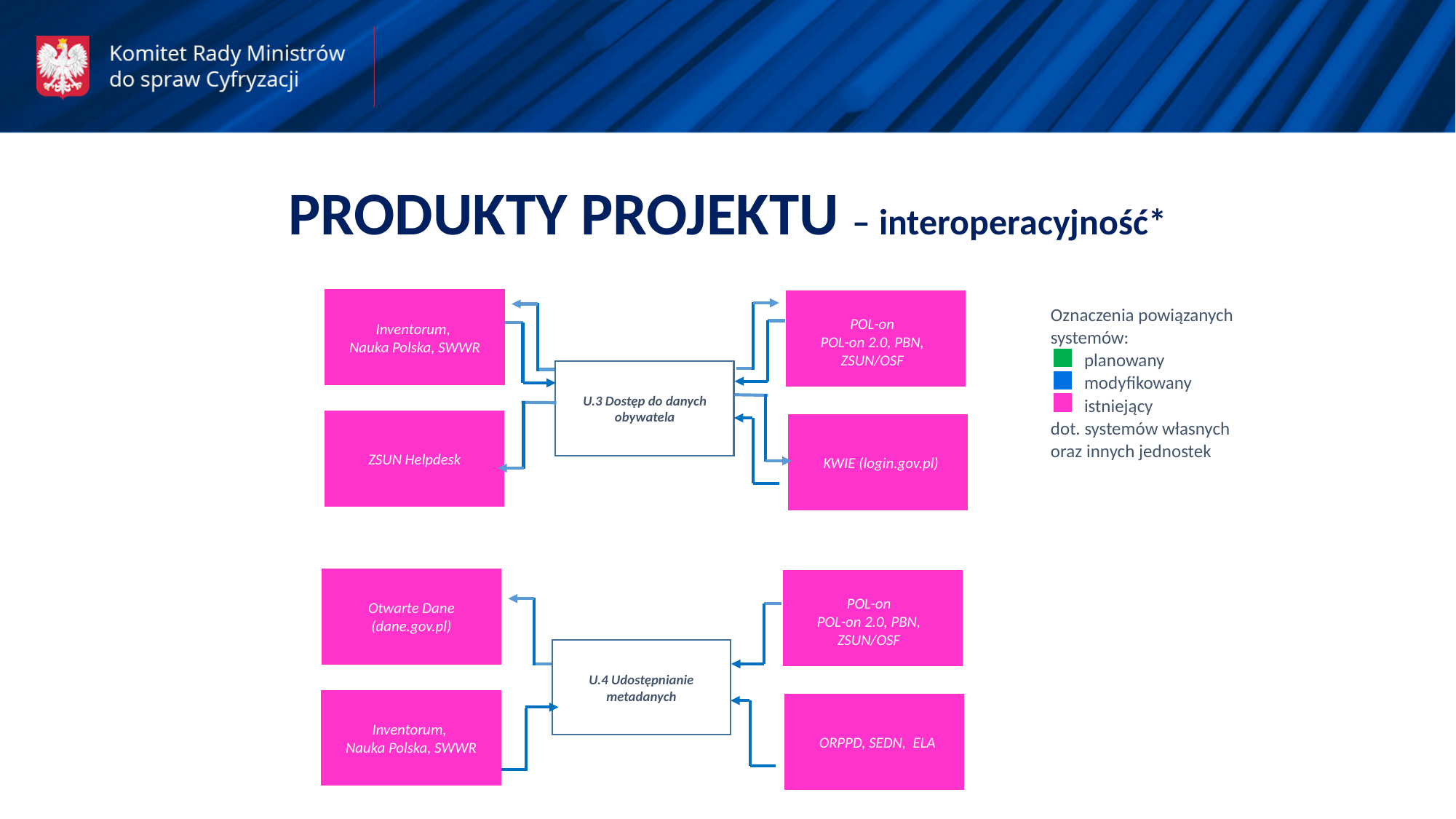

PRODUKTY PROJEKTU – interoperacyjność*

Inventorum,
Nauka Polska, SWWR

Oznaczenia powiązanych
systemów:
        planowany
        modyfikowany
        istniejący
dot. systemów własnych oraz innych jednostek

POL-on
POL-on 2.0, PBN, ZSUN/OSF

U.3 Dostęp do danych obywatela

ZSUN Helpdesk

KWIE (login.gov.pl)

Otwarte Dane (dane.gov.pl)

POL-on
POL-on 2.0, PBN, ZSUN/OSF

U.4 Udostępnianie metadanych

Inventorum,
Nauka Polska, SWWR

ORPPD, SEDN,  ELA